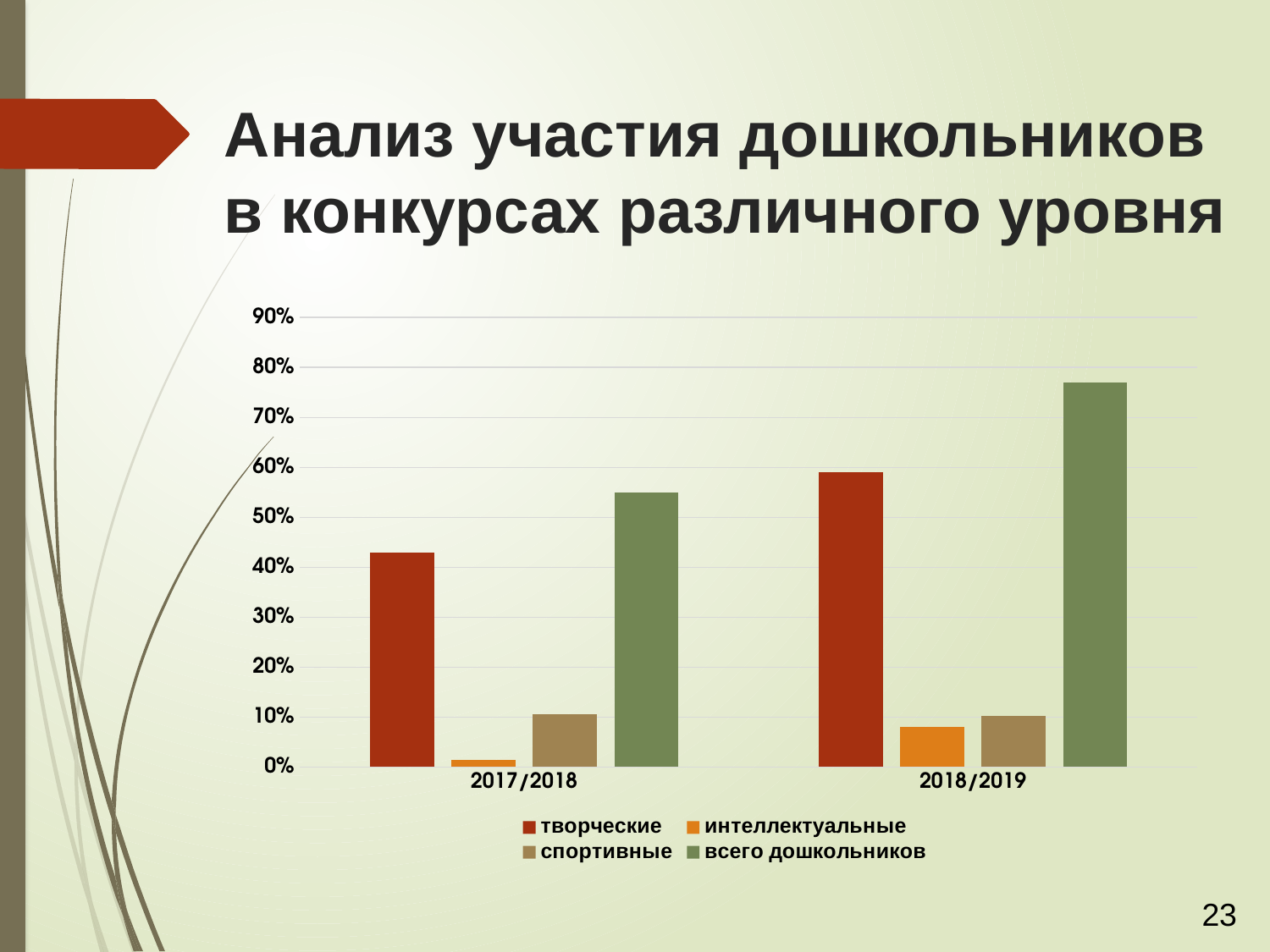

# Анализ участия дошкольников в конкурсах различного уровня

### Chart

| Category | творческие | интеллектуальные | спортивные | всего дошкольников |
|---|---|---|---|---|
| 2017/2018 | 0.43 | 0.015 | 0.105 | 0.55 |
| 2018/2019 | 0.59 | 0.08 | 0.102 | 0.77 |
23